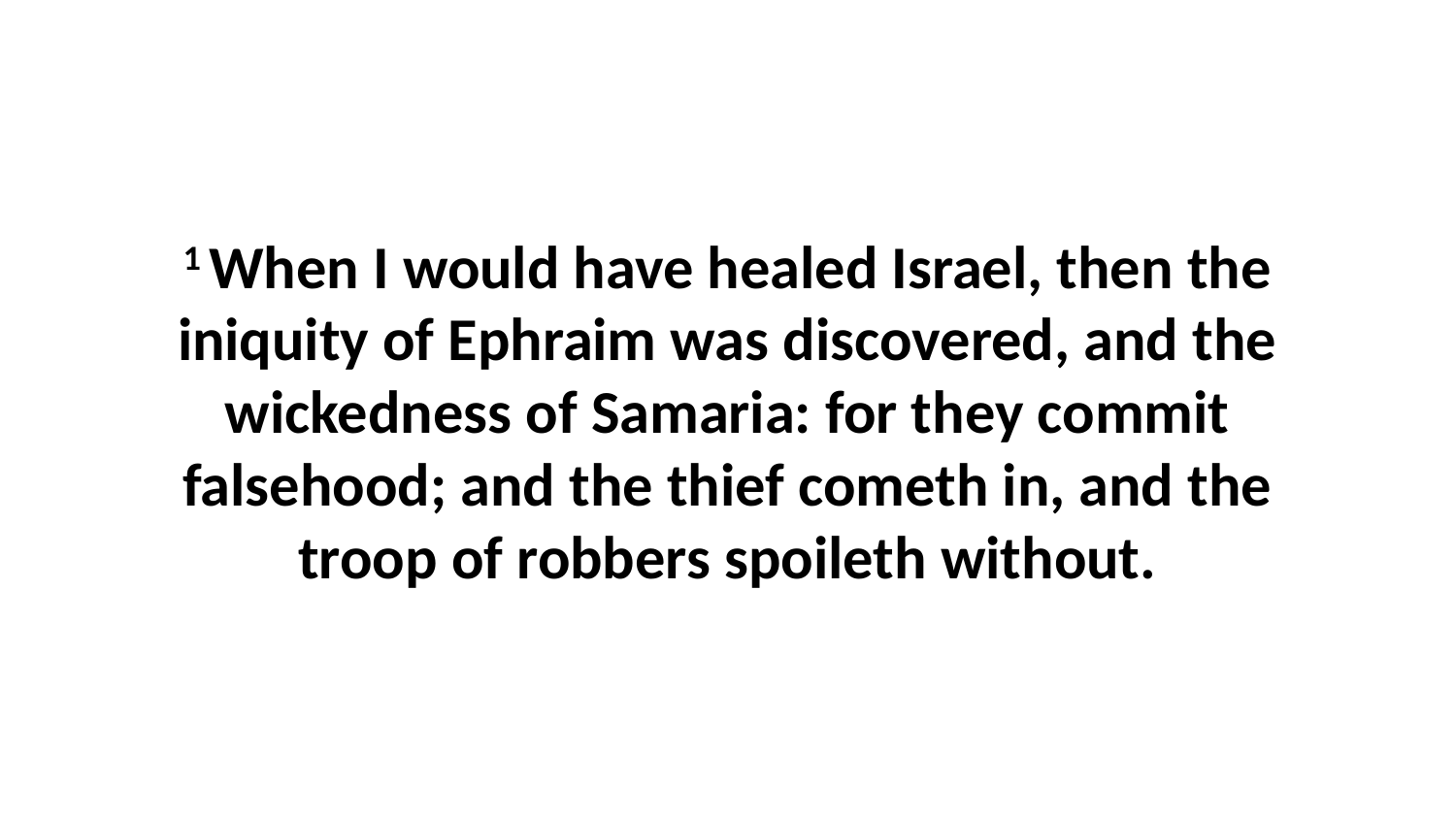

1 When I would have healed Israel, then the iniquity of Ephraim was discovered, and the wickedness of Samaria: for they commit falsehood; and the thief cometh in, and the troop of robbers spoileth without.